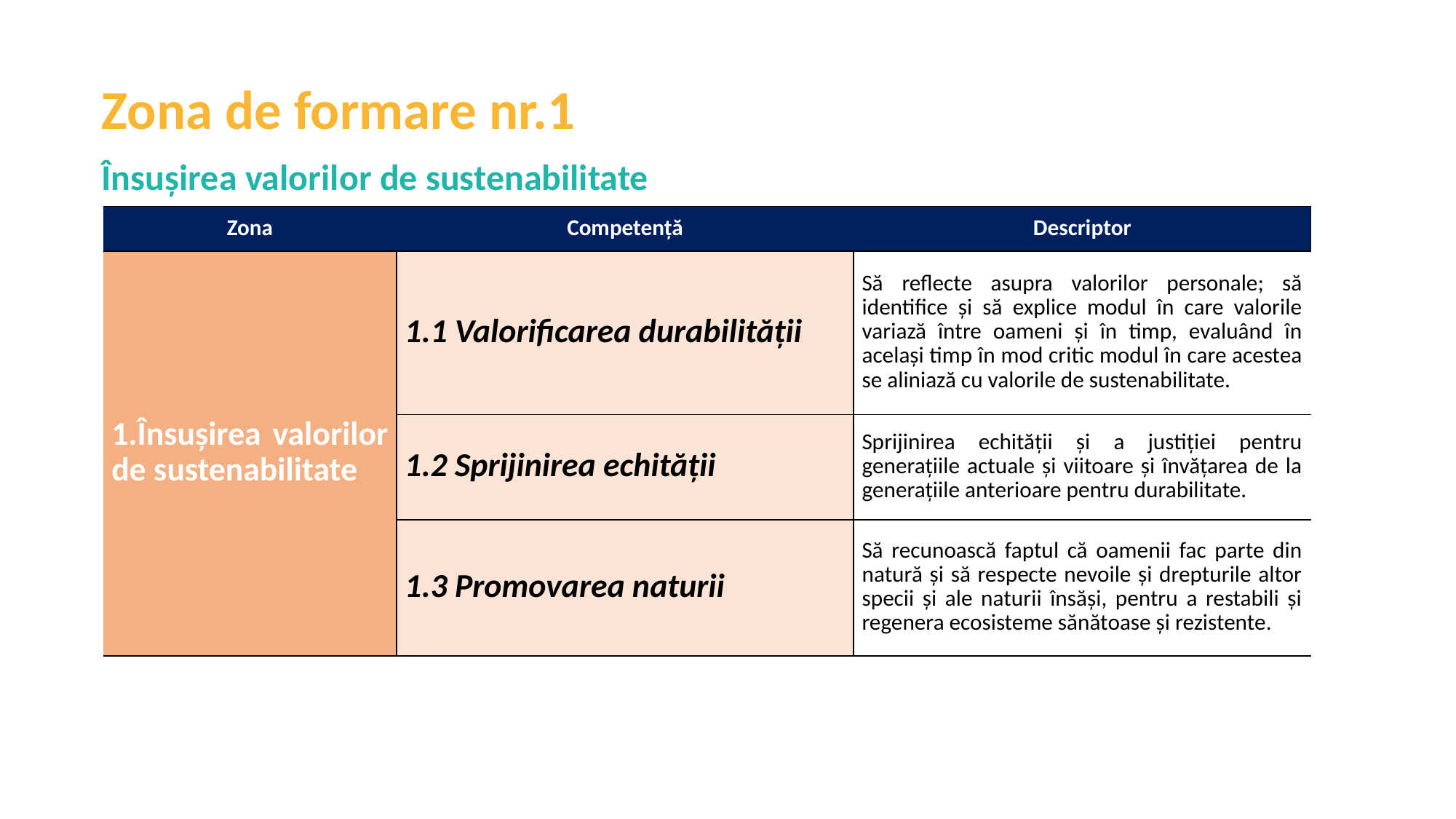

Zona de formare nr.1
Însușirea valorilor de sustenabilitate
| Zona | Competență | Descriptor |
| --- | --- | --- |
| 1.Însușirea valorilor de sustenabilitate | 1.1 Valorificarea durabilității | Să reflecte asupra valorilor personale; să identifice și să explice modul în care valorile variază între oameni și în timp, evaluând în același timp în mod critic modul în care acestea se aliniază cu valorile de sustenabilitate. |
|  | 1.2 Sprijinirea echității | Sprijinirea echității și a justiției pentru generațiile actuale și viitoare și învățarea de la generațiile anterioare pentru durabilitate. |
|  | 1.3 Promovarea naturii | Să recunoască faptul că oamenii fac parte din natură și să respecte nevoile și drepturile altor specii și ale naturii însăși, pentru a restabili și regenera ecosisteme sănătoase și rezistente. |